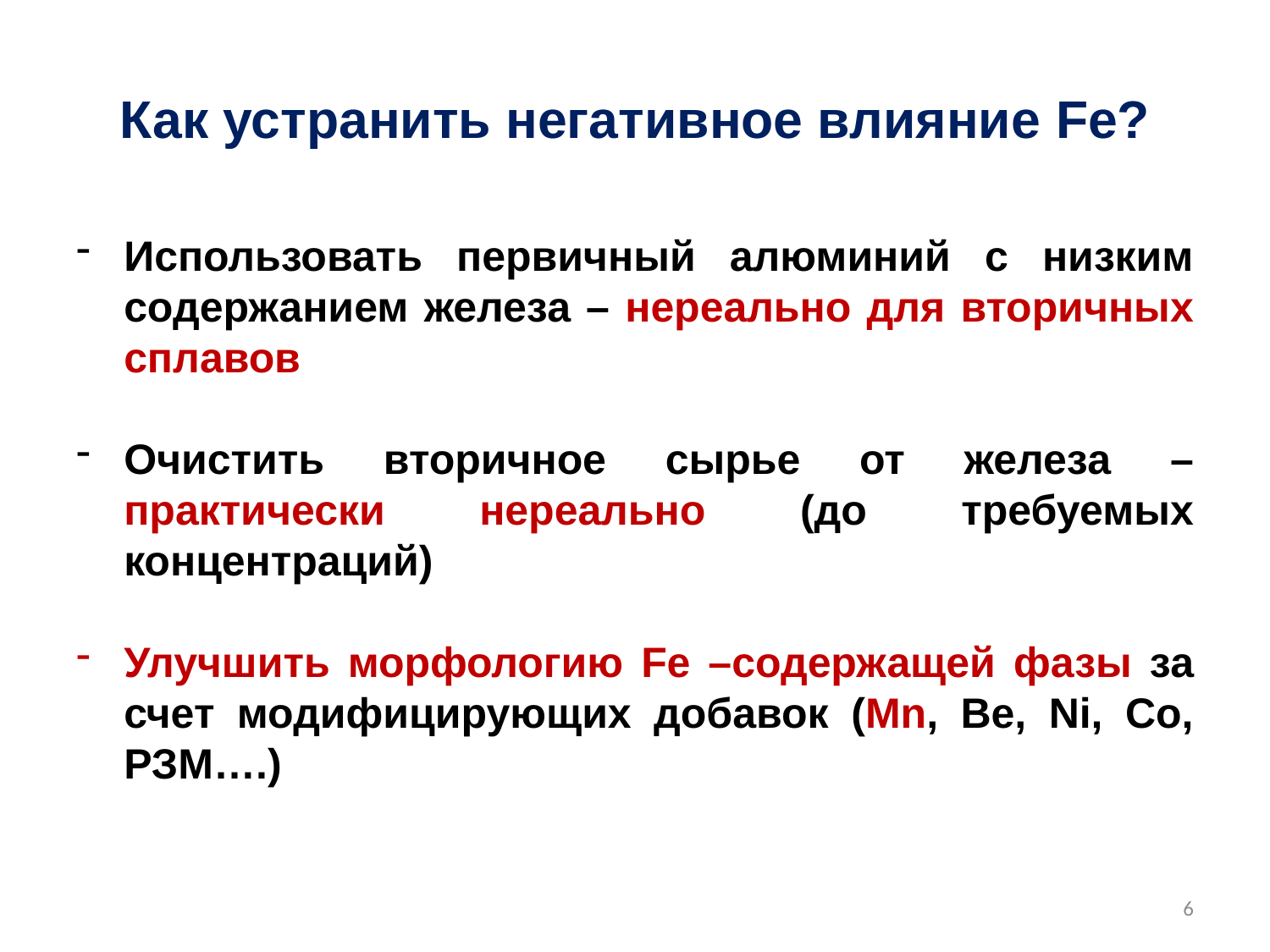

# Как устранить негативное влияние Fe?
Использовать первичный алюминий с низким содержанием железа – нереально для вторичных сплавов

Очистить вторичное сырье от железа – практически нереально (до требуемых концентраций)

Улучшить морфологию Fe –содержащей фазы за счет модифицирующих добавок (Mn, Be, Ni, Co, РЗМ….)

6